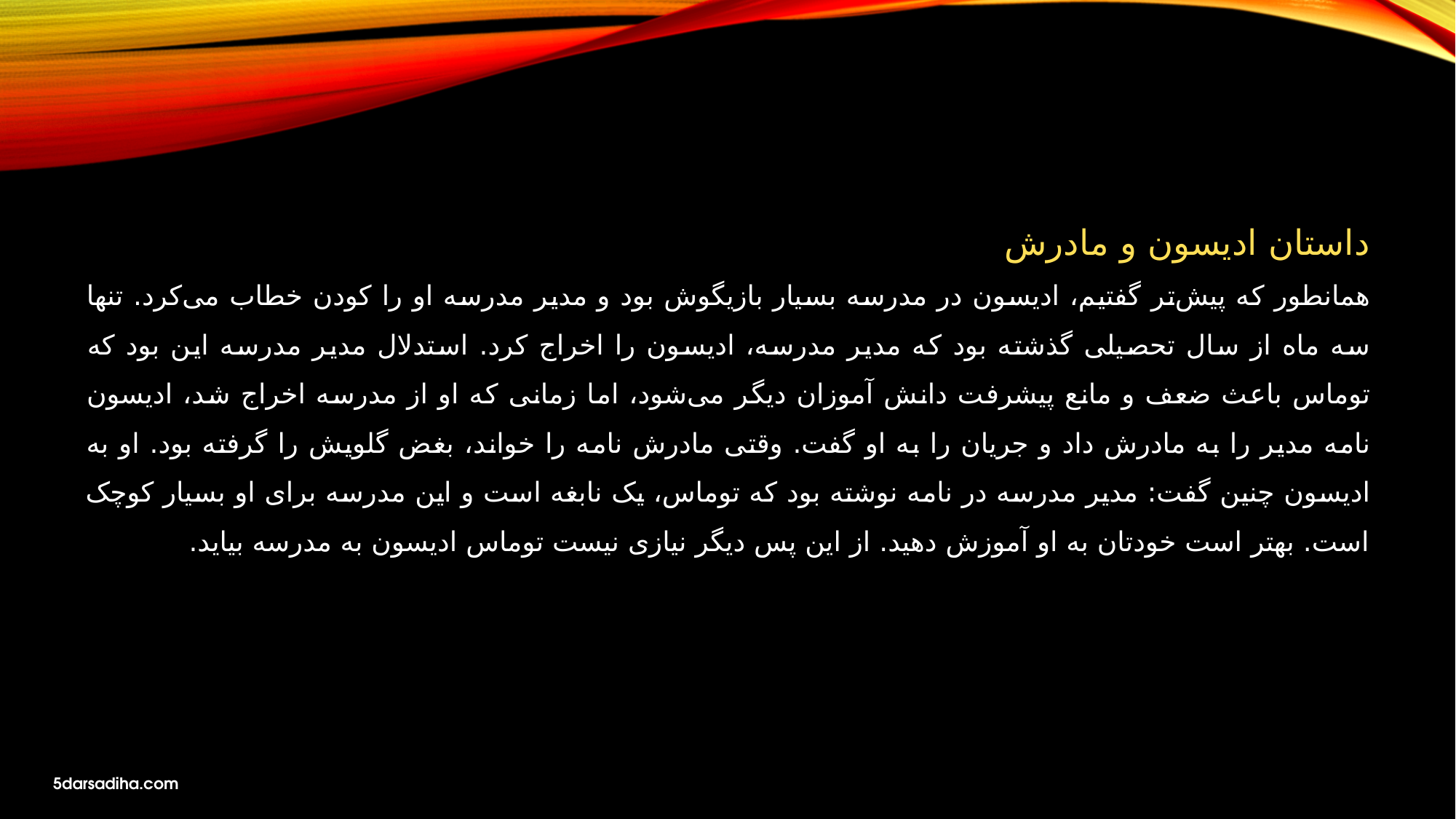

داستان ادیسون و مادرش
همانطور که پیش‌تر گفتیم، ادیسون در مدرسه بسیار بازیگوش بود و مدیر مدرسه او را کودن خطاب می‌کرد. تنها سه ماه از سال تحصیلی گذشته بود که مدیر مدرسه، ادیسون را اخراج کرد. استدلال مدیر مدرسه این بود که توماس باعث ضعف و مانع پیشرفت دانش آموزان دیگر می‌شود، اما زمانی که او از مدرسه اخراج شد، ادیسون نامه مدیر را به مادرش داد و جریان را به او گفت. وقتی مادرش نامه را خواند، بغض گلویش را گرفته بود. او به ادیسون چنین گفت: مدیر مدرسه در نامه نوشته بود که توماس، یک نابغه است و این مدرسه برای او بسیار کوچک است. بهتر است خودتان به او آموزش دهید. از این پس دیگر نیازی نیست توماس ادیسون به مدرسه بیاید.
5darsadiha.com